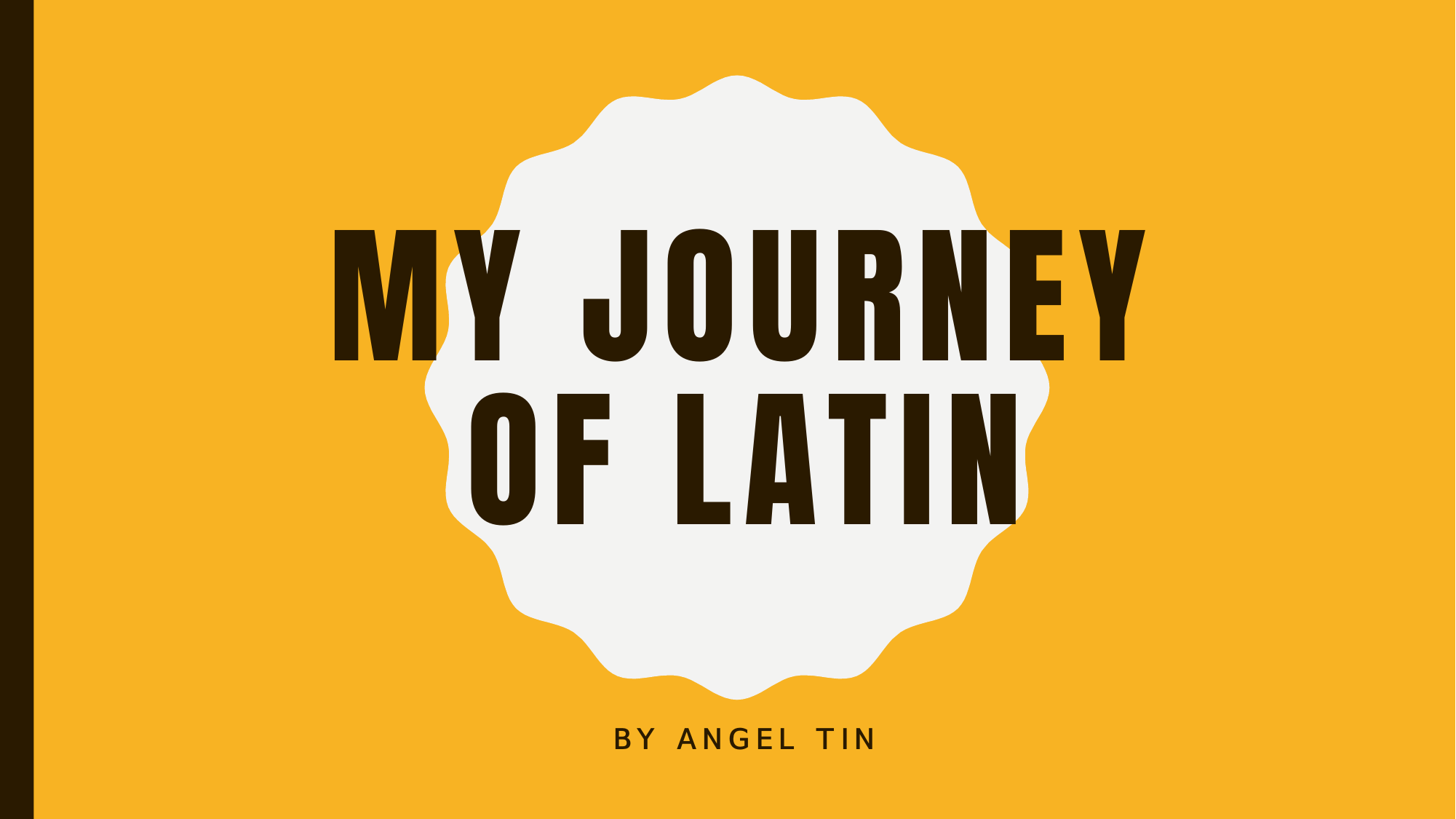

# My Journey of Latin
By Angel Tin